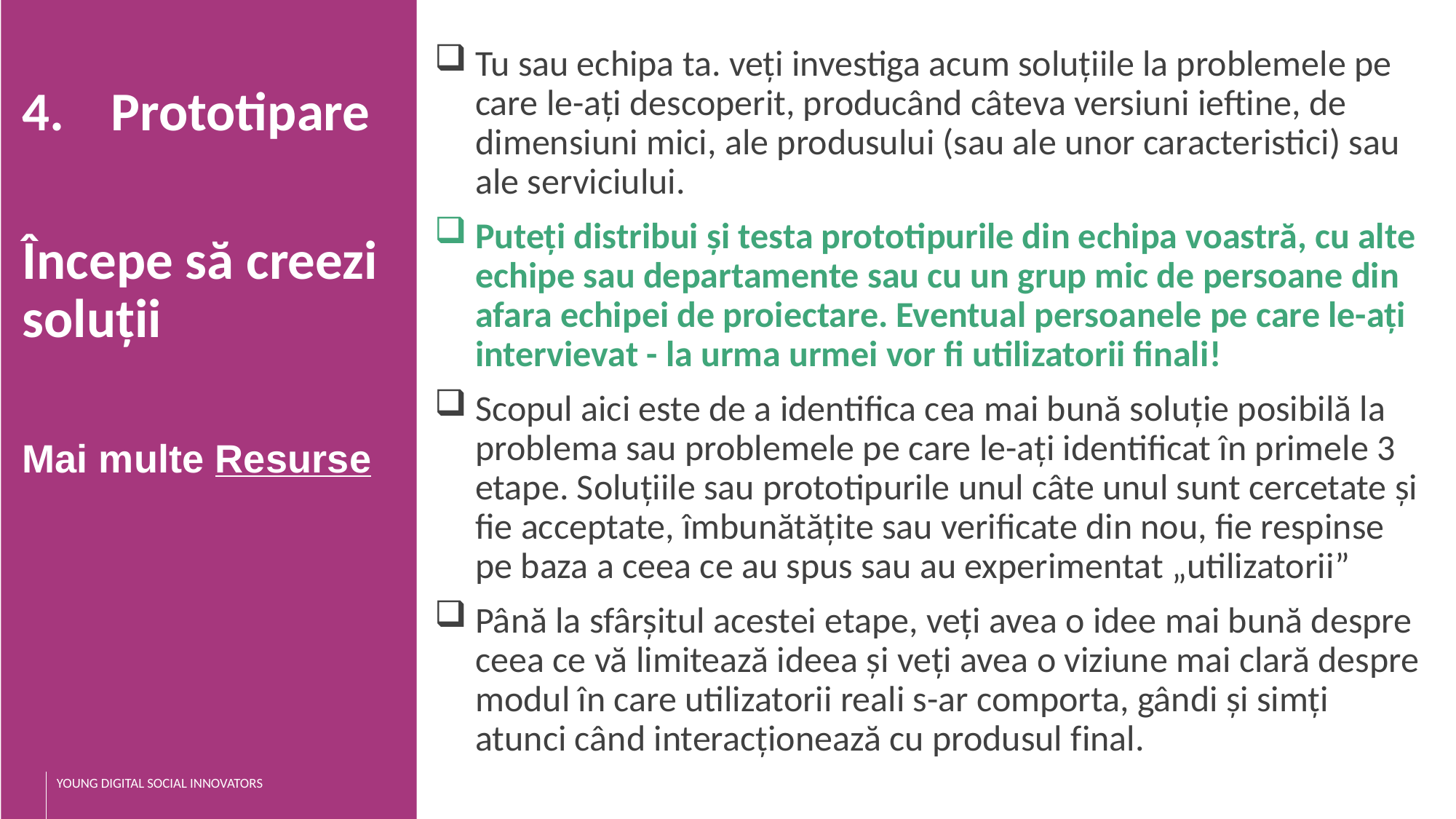

Tu sau echipa ta. veți investiga acum soluțiile la problemele pe care le-ați descoperit, producând câteva versiuni ieftine, de dimensiuni mici, ale produsului (sau ale unor caracteristici) sau ale serviciului.
Puteți distribui și testa prototipurile din echipa voastră, cu alte echipe sau departamente sau cu un grup mic de persoane din afara echipei de proiectare. Eventual persoanele pe care le-ați intervievat - la urma urmei vor fi utilizatorii finali!
Scopul aici este de a identifica cea mai bună soluție posibilă la problema sau problemele pe care le-ați identificat în primele 3 etape. Soluțiile sau prototipurile unul câte unul sunt cercetate și fie acceptate, îmbunătățite sau verificate din nou, fie respinse pe baza a ceea ce au spus sau au experimentat „utilizatorii”
Până la sfârșitul acestei etape, veți avea o idee mai bună despre ceea ce vă limitează ideea și veți avea o viziune mai clară despre modul în care utilizatorii reali s-ar comporta, gândi și simți atunci când interacționează cu produsul final.
Prototipare

Începe să creezi soluții

Mai multe Resurse